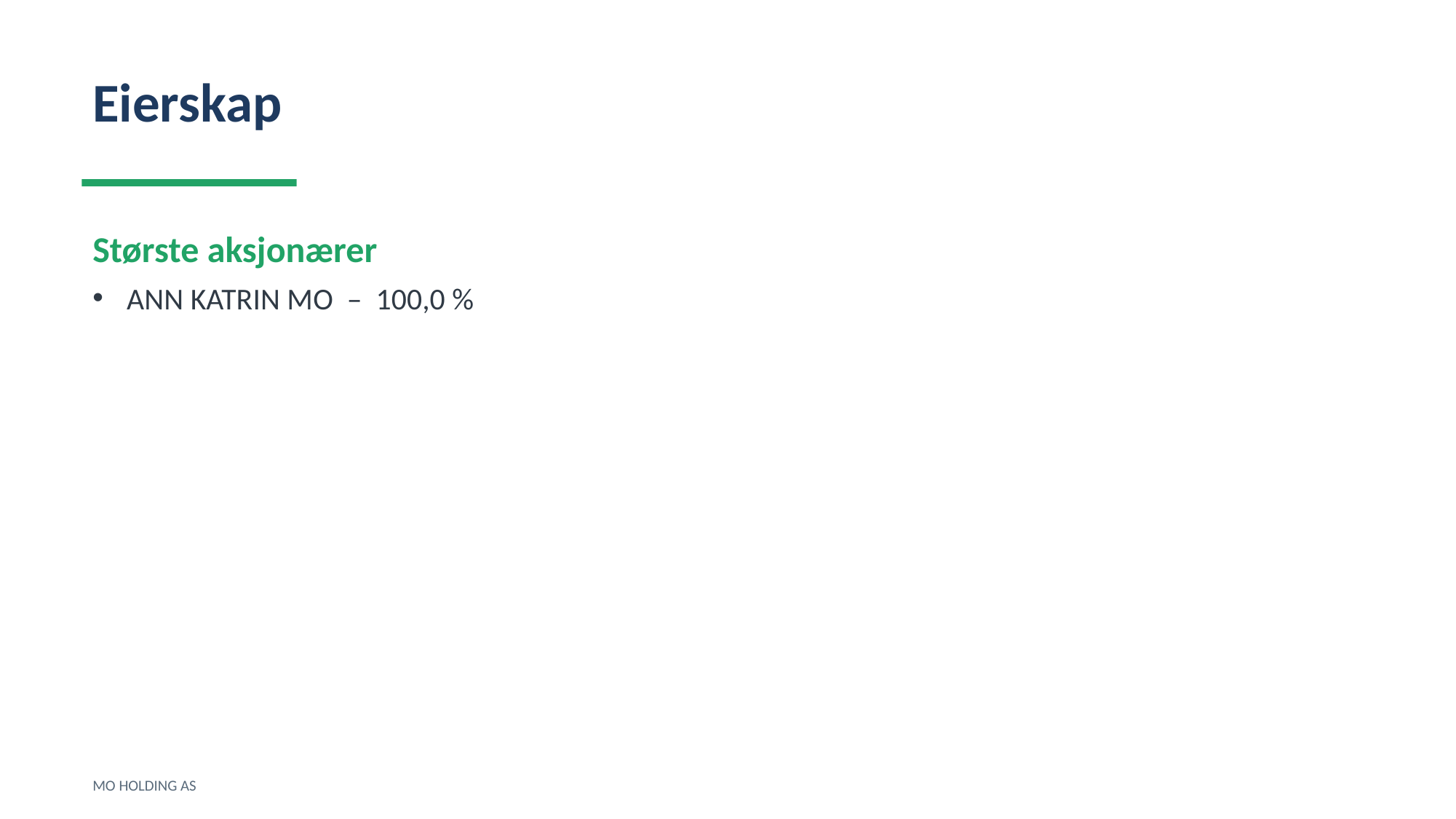

Eierskap

Største aksjonærer
ANN KATRIN MO  –  100,0 %
MO HOLDING AS